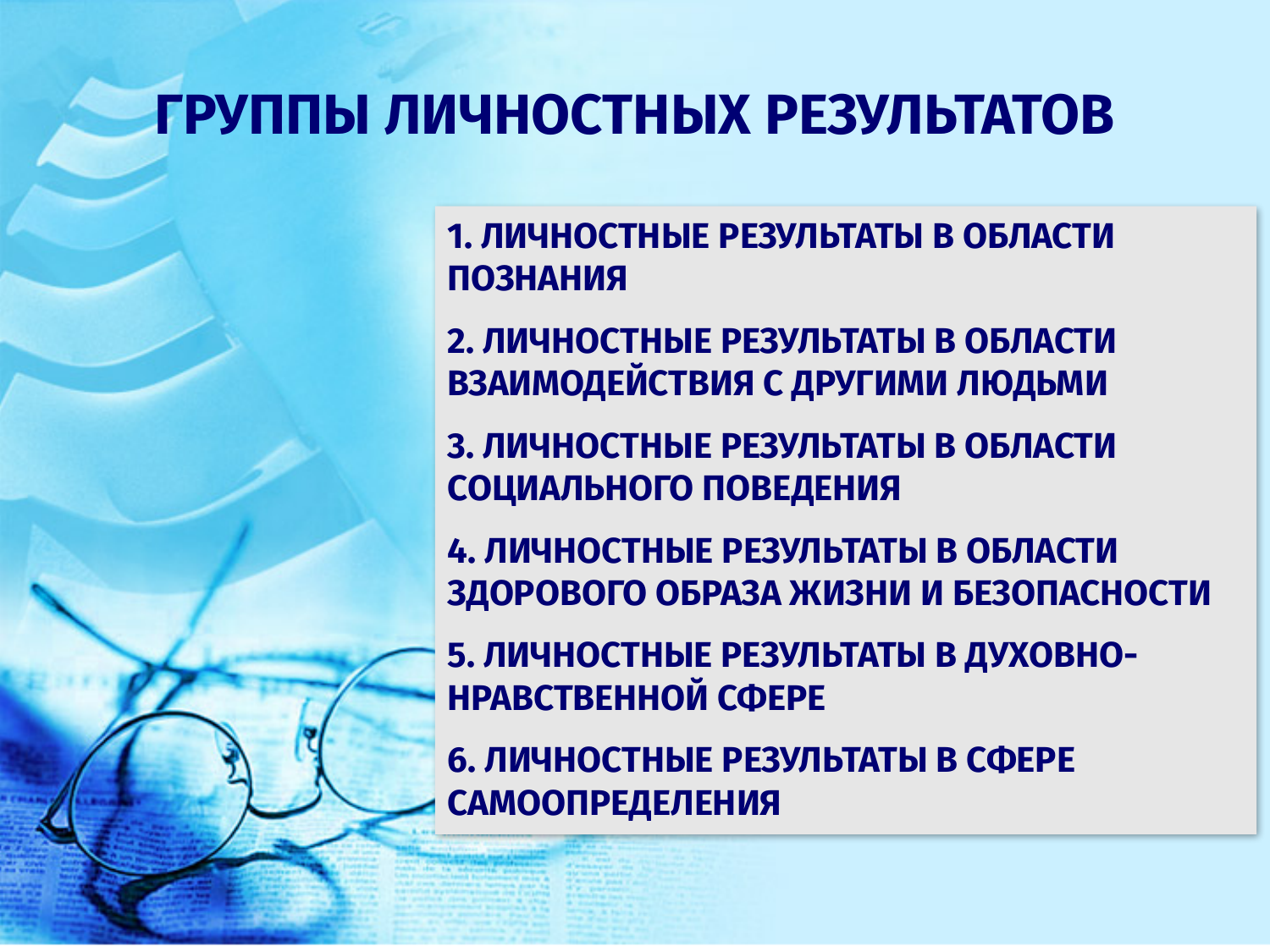

# ГРУППЫ ЛИЧНОСТНЫХ РЕЗУЛЬТАТОВ
1. ЛИЧНОСТНЫЕ РЕЗУЛЬТАТЫ В ОБЛАСТИ ПОЗНАНИЯ
2. ЛИЧНОСТНЫЕ РЕЗУЛЬТАТЫ В ОБЛАСТИ ВЗАИМОДЕЙСТВИЯ С ДРУГИМИ ЛЮДЬМИ
3. ЛИЧНОСТНЫЕ РЕЗУЛЬТАТЫ В ОБЛАСТИ СОЦИАЛЬНОГО ПОВЕДЕНИЯ
4. ЛИЧНОСТНЫЕ РЕЗУЛЬТАТЫ В ОБЛАСТИ ЗДОРОВОГО ОБРАЗА ЖИЗНИ И БЕЗОПАСНОСТИ
5. ЛИЧНОСТНЫЕ РЕЗУЛЬТАТЫ В ДУХОВНО-НРАВСТВЕННОЙ СФЕРЕ
6. ЛИЧНОСТНЫЕ РЕЗУЛЬТАТЫ В СФЕРЕ САМООПРЕДЕЛЕНИЯ